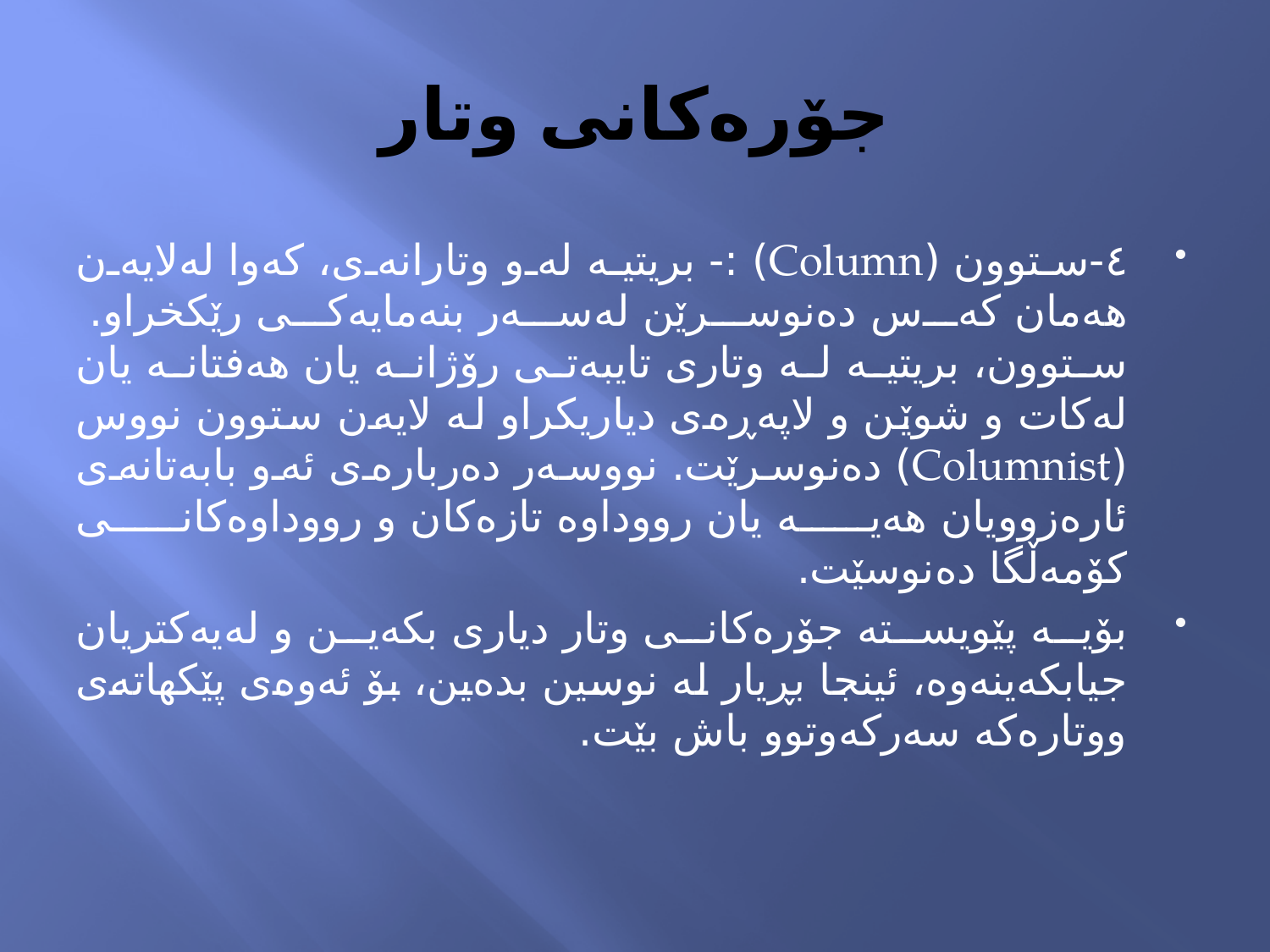

# جۆرەکانی وتار
٤-ستوون (Column) :- بریتیە لەو وتارانەى، کەوا لەلایەن هەمان کەس دەنوسرێن لەسەر بنەمایەکى رێکخراو.  ستوون، بریتیە لە وتارى تایبەتى رۆژانە یان هەفتانە یان لەکات و شوێن و لاپەڕەى دیاریکراو لە لایەن ستوون نووس (Columnist) دەنوسرێت. نووسەر دەربارەى ئەو بابەتانەى ئارەزوویان هەیە یان رووداوە تازەکان و رووداوەکانى کۆمەڵگا دەنوسێت.
بۆیە پێویستە جۆرەکانى وتار دیارى بکەین و لەیەکتریان جیابکەینەوە، ئینجا بڕیار لە نوسین بدەین، بۆ ئەوەى پێکهاتەى ووتارەکە سەرکەوتوو باش بێت.